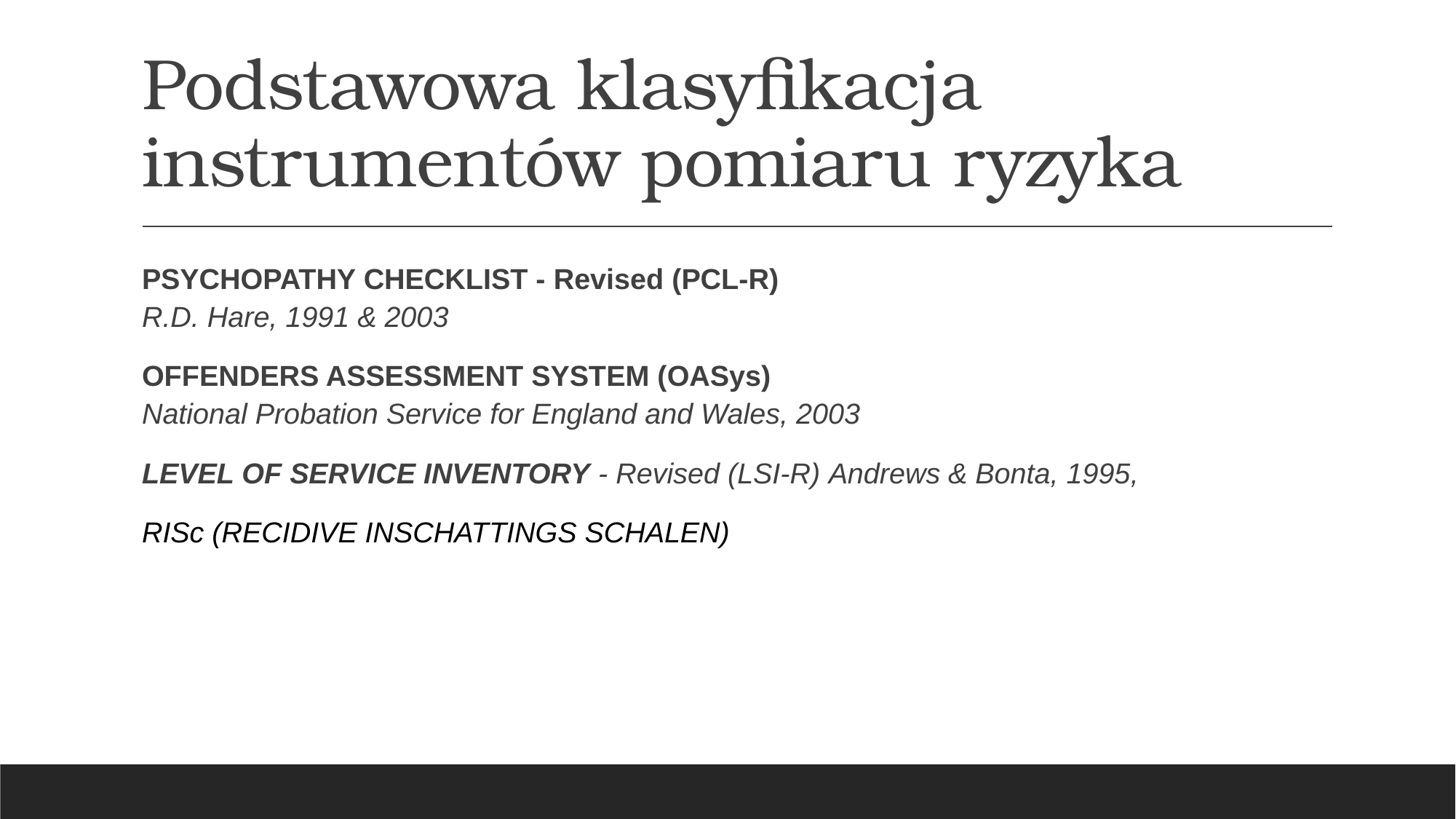

# Podstawowa klasyfikacja instrumentów pomiaru ryzyka
PSYCHOPATHY CHECKLIST - Revised (PCL-R)
R.D. Hare, 1991 & 2003
OFFENDERS ASSESSMENT SYSTEM (OASys)
National Probation Service for England and Wales, 2003
LEVEL OF SERVICE INVENTORY - Revised (LSI-R) Andrews & Bonta, 1995,
RISc (RECIDIVE INSCHATTINGS SCHALEN)